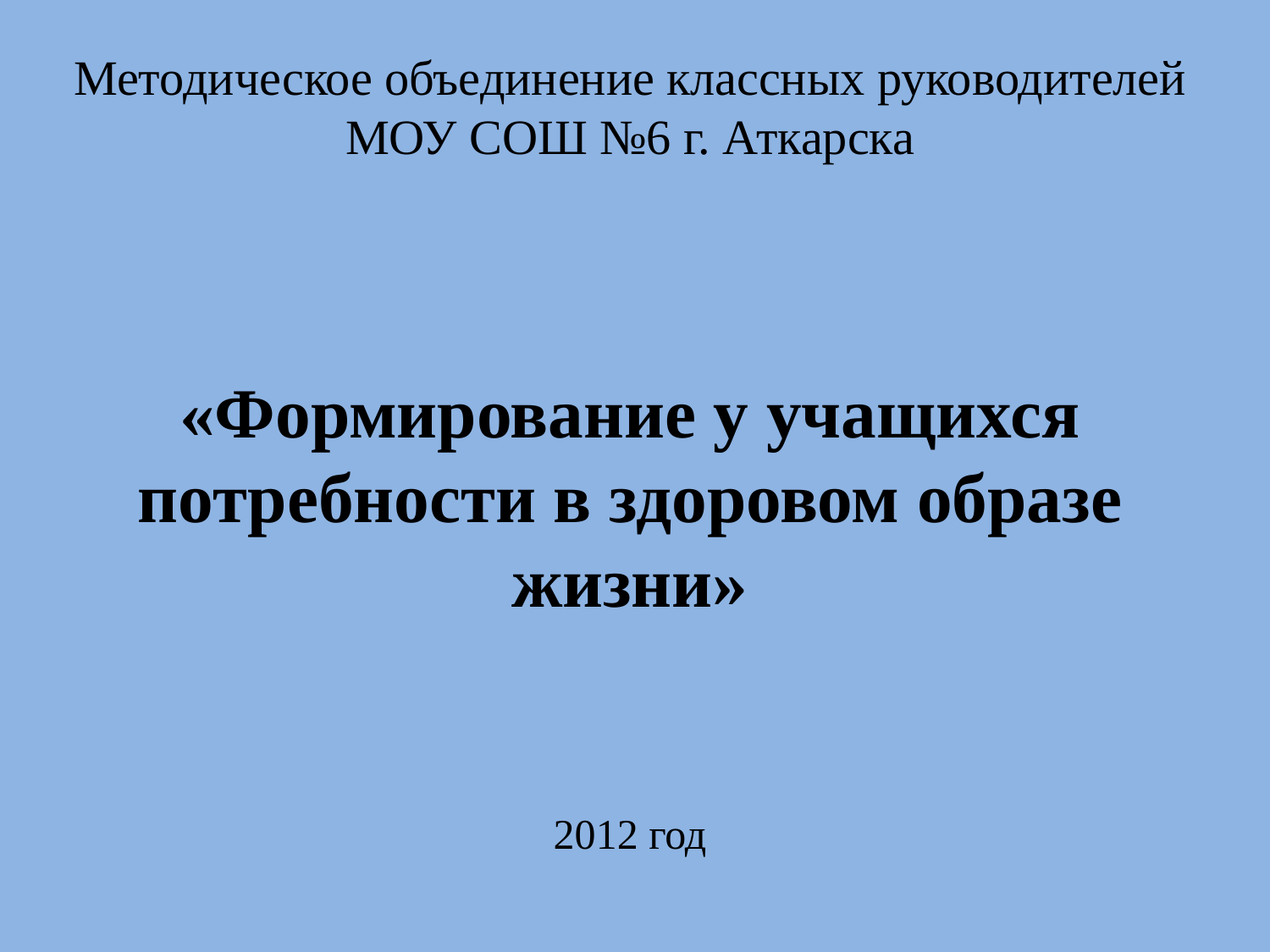

Методическое объединение классных руководителей
МОУ СОШ №6 г. Аткарска

«Формирование у учащихся потребности в здоровом образе жизни»

2012 год